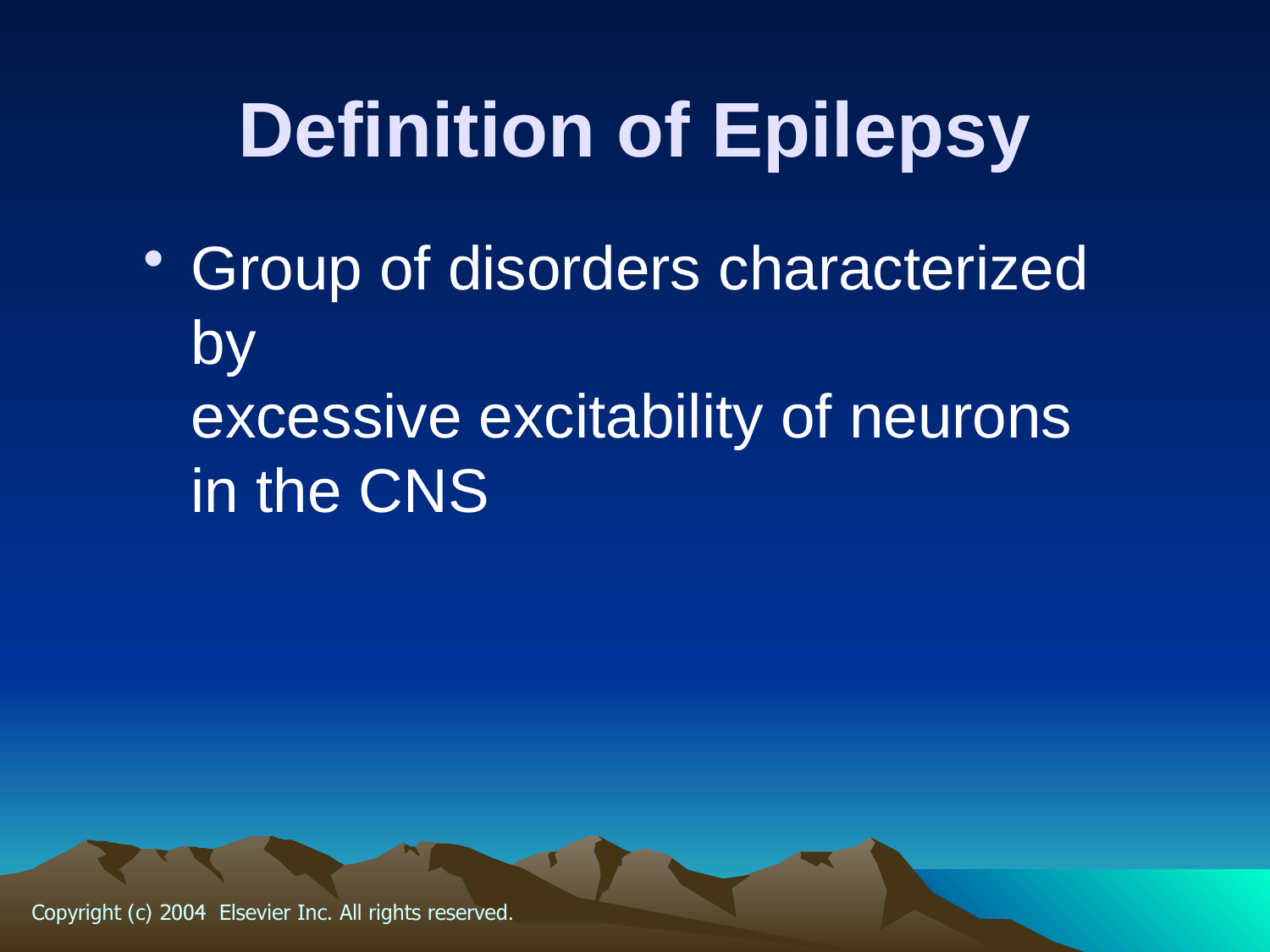

# Definition of Epilepsy
Group of disorders characterized by
excessive excitability of neurons in the CNS